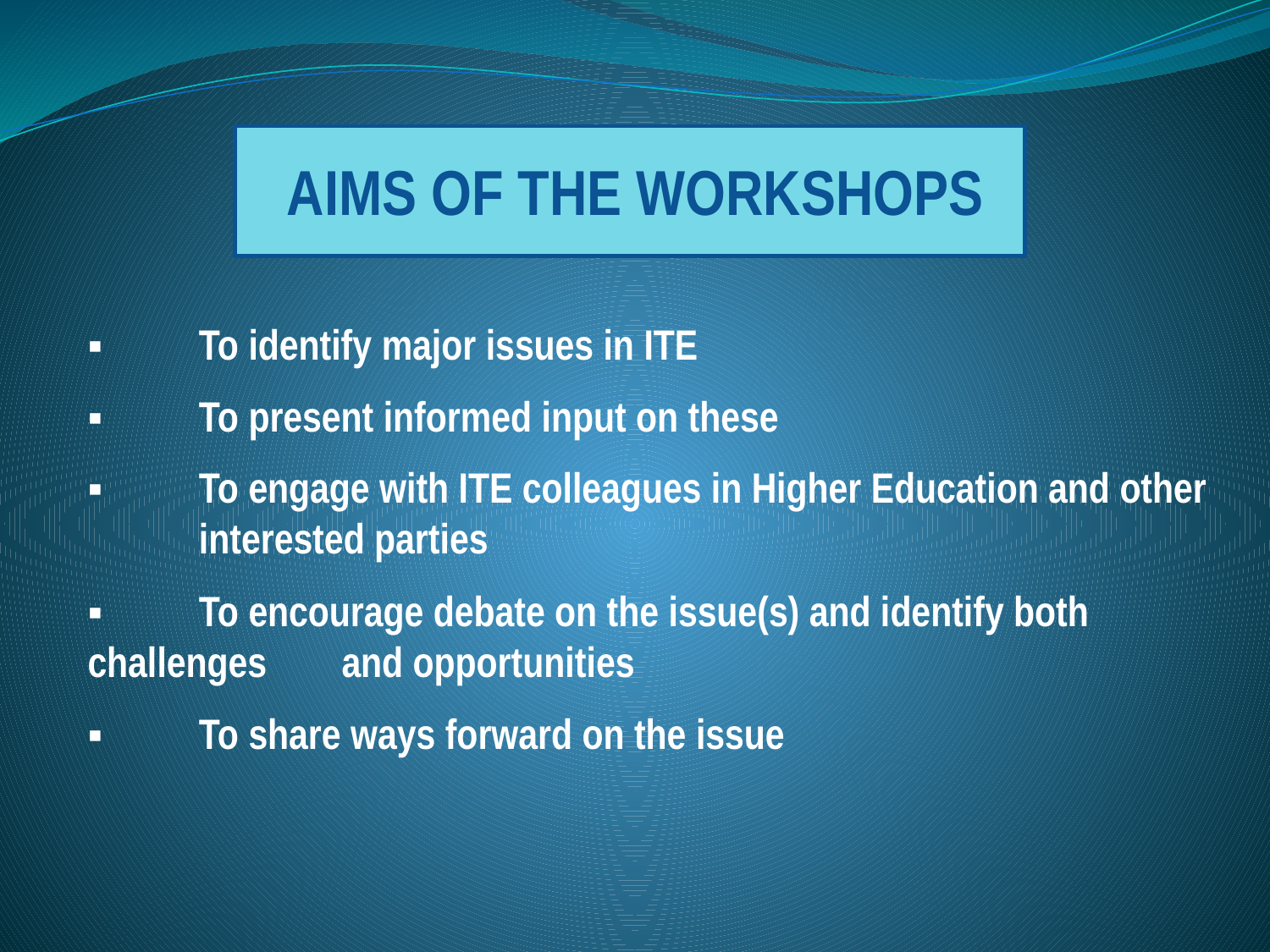

AIMS OF THE WORKSHOPS

▪	To identify major issues in ITE

▪	To present informed input on these

▪	To engage with ITE colleagues in Higher Education and other 		interested parties

▪	To encourage debate on the issue(s) and identify both challenges 	and opportunities

▪	To share ways forward on the issue